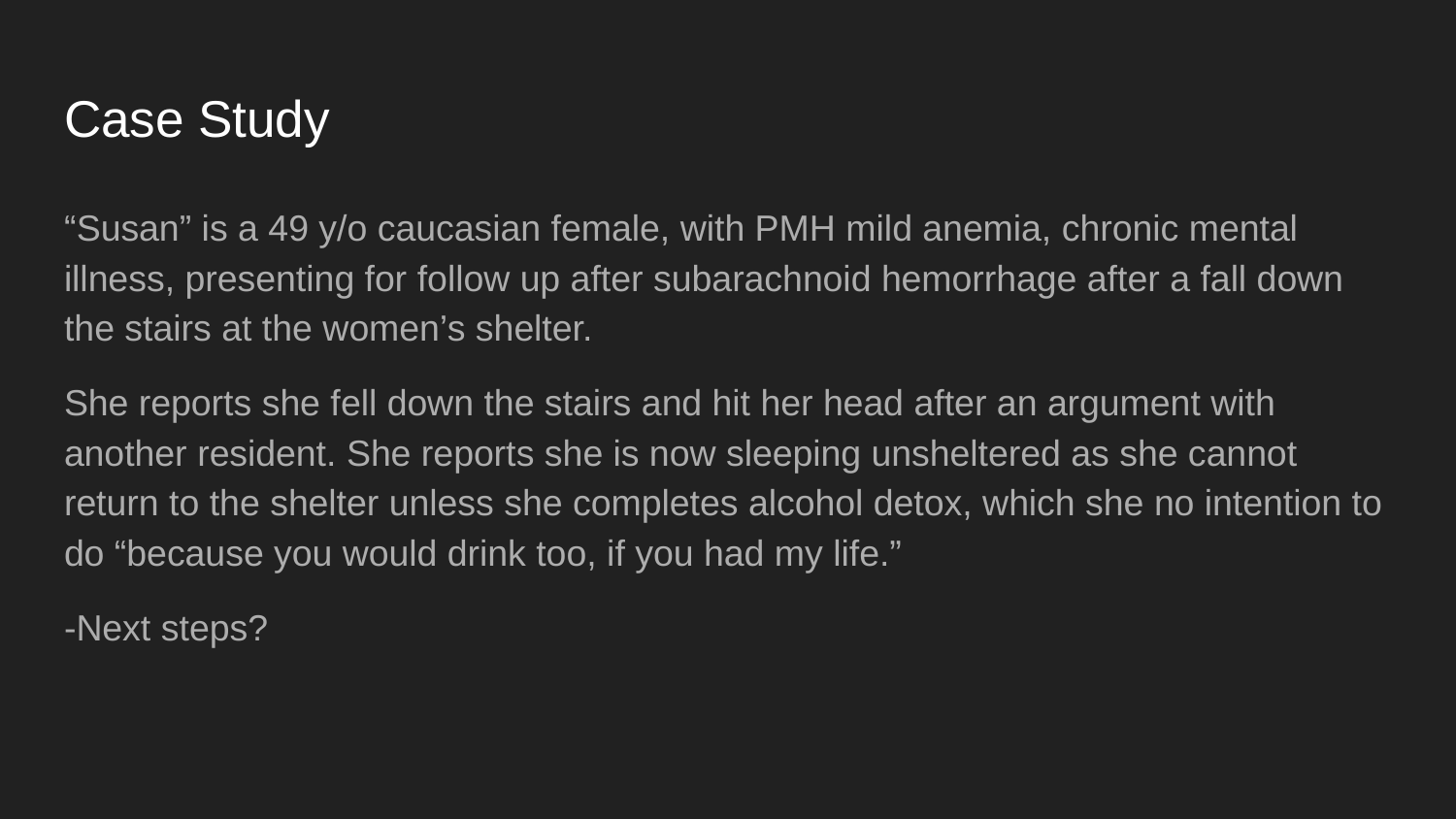

# Case Study
“Susan” is a 49 y/o caucasian female, with PMH mild anemia, chronic mental illness, presenting for follow up after subarachnoid hemorrhage after a fall down the stairs at the women’s shelter.
She reports she fell down the stairs and hit her head after an argument with another resident. She reports she is now sleeping unsheltered as she cannot return to the shelter unless she completes alcohol detox, which she no intention to do “because you would drink too, if you had my life.”
-Next steps?